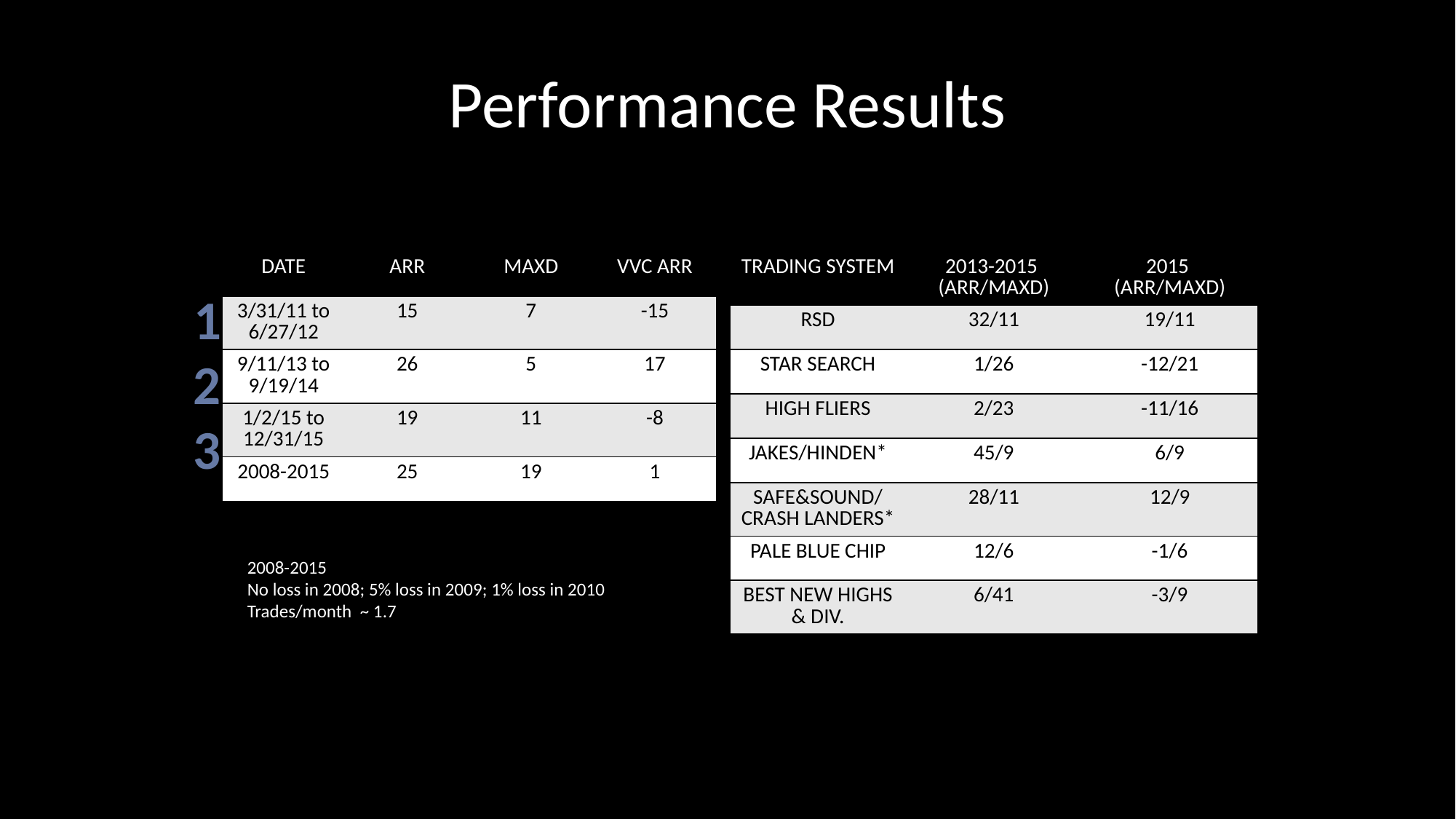

# Performance Results
RSD
| DATE | ARR | MAXD | VVC ARR |
| --- | --- | --- | --- |
| 3/31/11 to 6/27/12 | 15 | 7 | -15 |
| 9/11/13 to 9/19/14 | 26 | 5 | 17 |
| 1/2/15 to 12/31/15 | 19 | 11 | -8 |
| 2008-2015 | 25 | 19 | 1 |
| TRADING SYSTEM | 2013-2015 (ARR/MAXD) | 2015 (ARR/MAXD) |
| --- | --- | --- |
| RSD | 32/11 | 19/11 |
| STAR SEARCH | 1/26 | -12/21 |
| HIGH FLIERS | 2/23 | -11/16 |
| JAKES/HINDEN\* | 45/9 | 6/9 |
| SAFE&SOUND/ CRASH LANDERS\* | 28/11 | 12/9 |
| PALE BLUE CHIP | 12/6 | -1/6 |
| BEST NEW HIGHS & DIV. | 6/41 | -3/9 |
1
2
3
2008-2015
No loss in 2008; 5% loss in 2009; 1% loss in 2010
Trades/month  ~ 1.7
* Start at CUP call